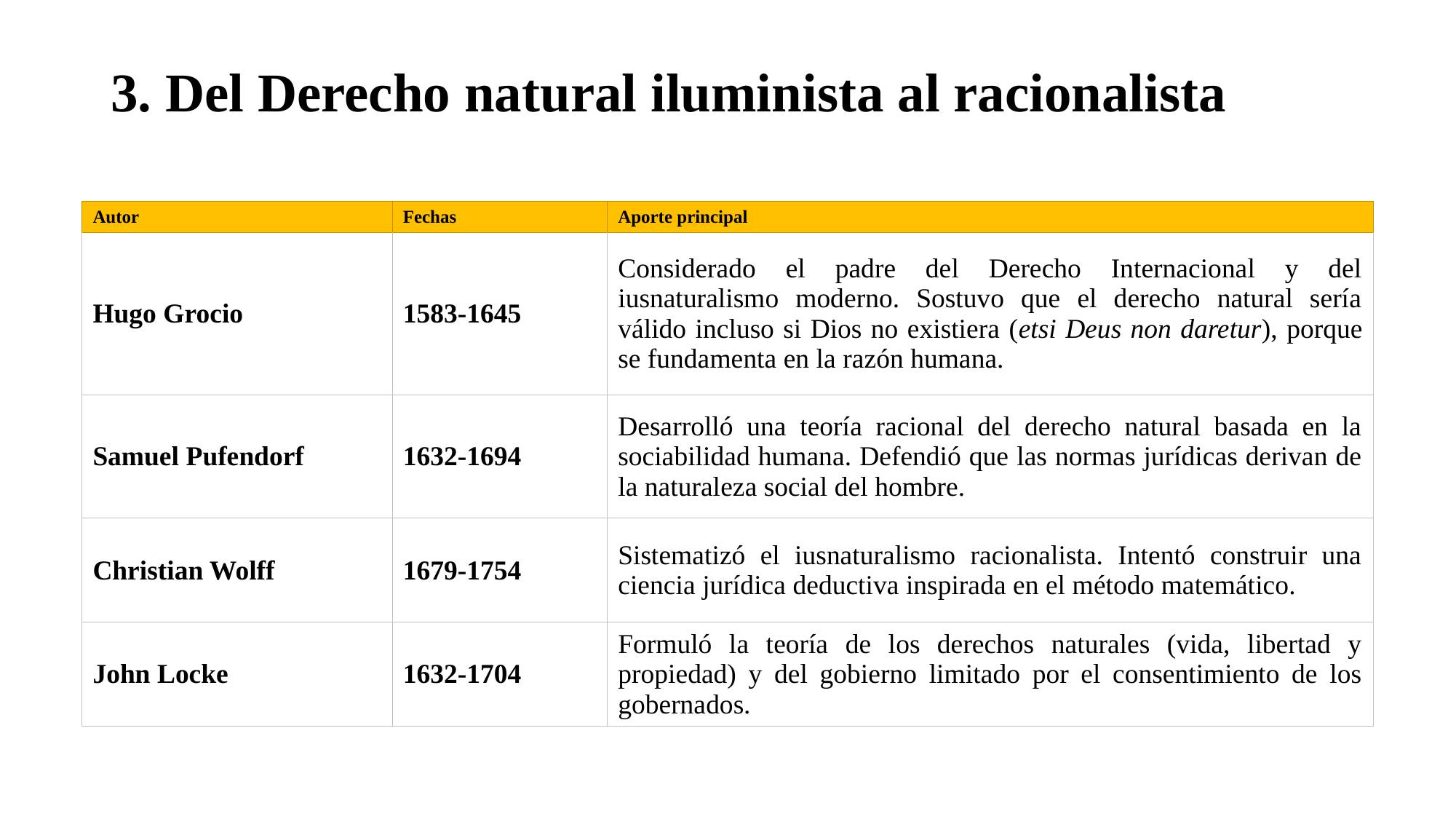

# 3. Del Derecho natural iluminista al racionalista
| Autor | Fechas | Aporte principal |
| --- | --- | --- |
| Hugo Grocio | 1583-1645 | Considerado el padre del Derecho Internacional y del iusnaturalismo moderno. Sostuvo que el derecho natural sería válido incluso si Dios no existiera (etsi Deus non daretur), porque se fundamenta en la razón humana. |
| Samuel Pufendorf | 1632-1694 | Desarrolló una teoría racional del derecho natural basada en la sociabilidad humana. Defendió que las normas jurídicas derivan de la naturaleza social del hombre. |
| Christian Wolff | 1679-1754 | Sistematizó el iusnaturalismo racionalista. Intentó construir una ciencia jurídica deductiva inspirada en el método matemático. |
| John Locke | 1632-1704 | Formuló la teoría de los derechos naturales (vida, libertad y propiedad) y del gobierno limitado por el consentimiento de los gobernados. |